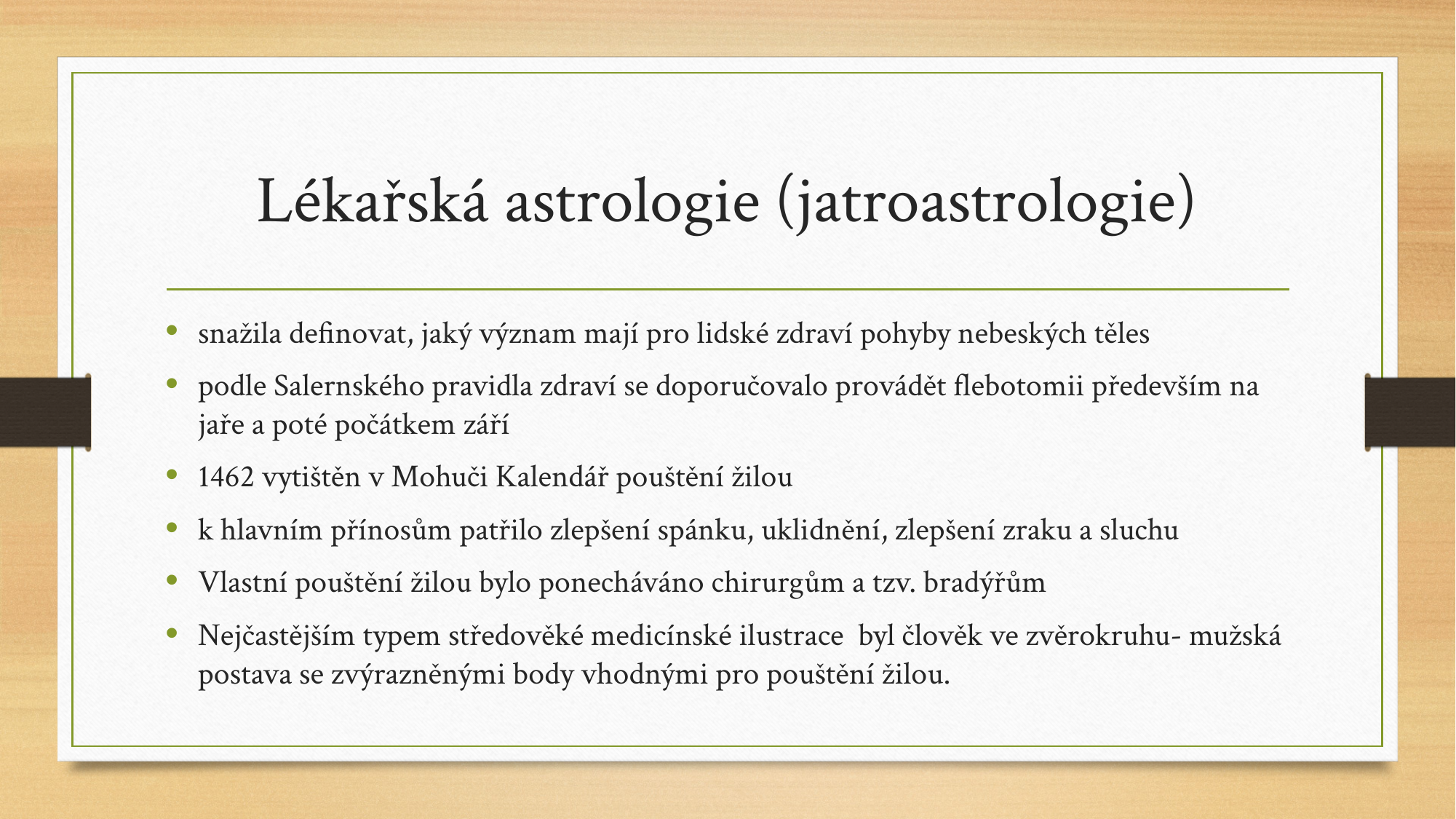

# Lékařská astrologie (jatroastrologie)
snažila definovat, jaký význam mají pro lidské zdraví pohyby nebeských těles
podle Salernského pravidla zdraví se doporučovalo provádět flebotomii především na jaře a poté počátkem září
1462 vytištěn v Mohuči Kalendář pouštění žilou
k hlavním přínosům patřilo zlepšení spánku, uklidnění, zlepšení zraku a sluchu
Vlastní pouštění žilou bylo ponecháváno chirurgům a tzv. bradýřům
Nejčastějším typem středověké medicínské ilustrace  byl člověk ve zvěrokruhu- mužská postava se zvýrazněnými body vhodnými pro pouštění žilou.